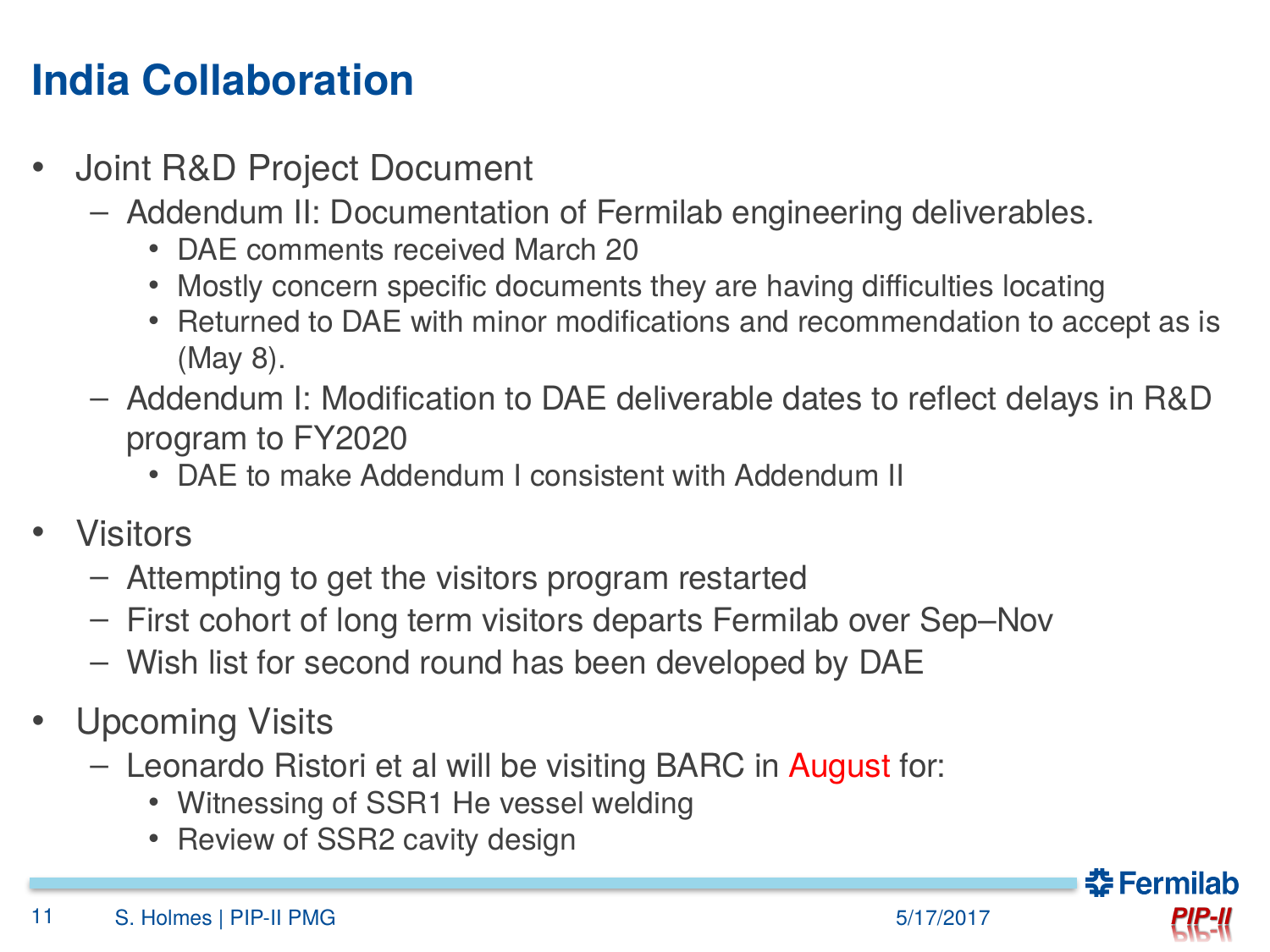

# India Collaboration
Joint R&D Project Document
Addendum II: Documentation of Fermilab engineering deliverables.
DAE comments received March 20
Mostly concern specific documents they are having difficulties locating
Returned to DAE with minor modifications and recommendation to accept as is (May 8).
Addendum I: Modification to DAE deliverable dates to reflect delays in R&D program to FY2020
DAE to make Addendum I consistent with Addendum II
Visitors
Attempting to get the visitors program restarted
First cohort of long term visitors departs Fermilab over Sep–Nov
Wish list for second round has been developed by DAE
Upcoming Visits
Leonardo Ristori et al will be visiting BARC in August for:
Witnessing of SSR1 He vessel welding
Review of SSR2 cavity design
11
S. Holmes | PIP-II PMG
5/17/2017